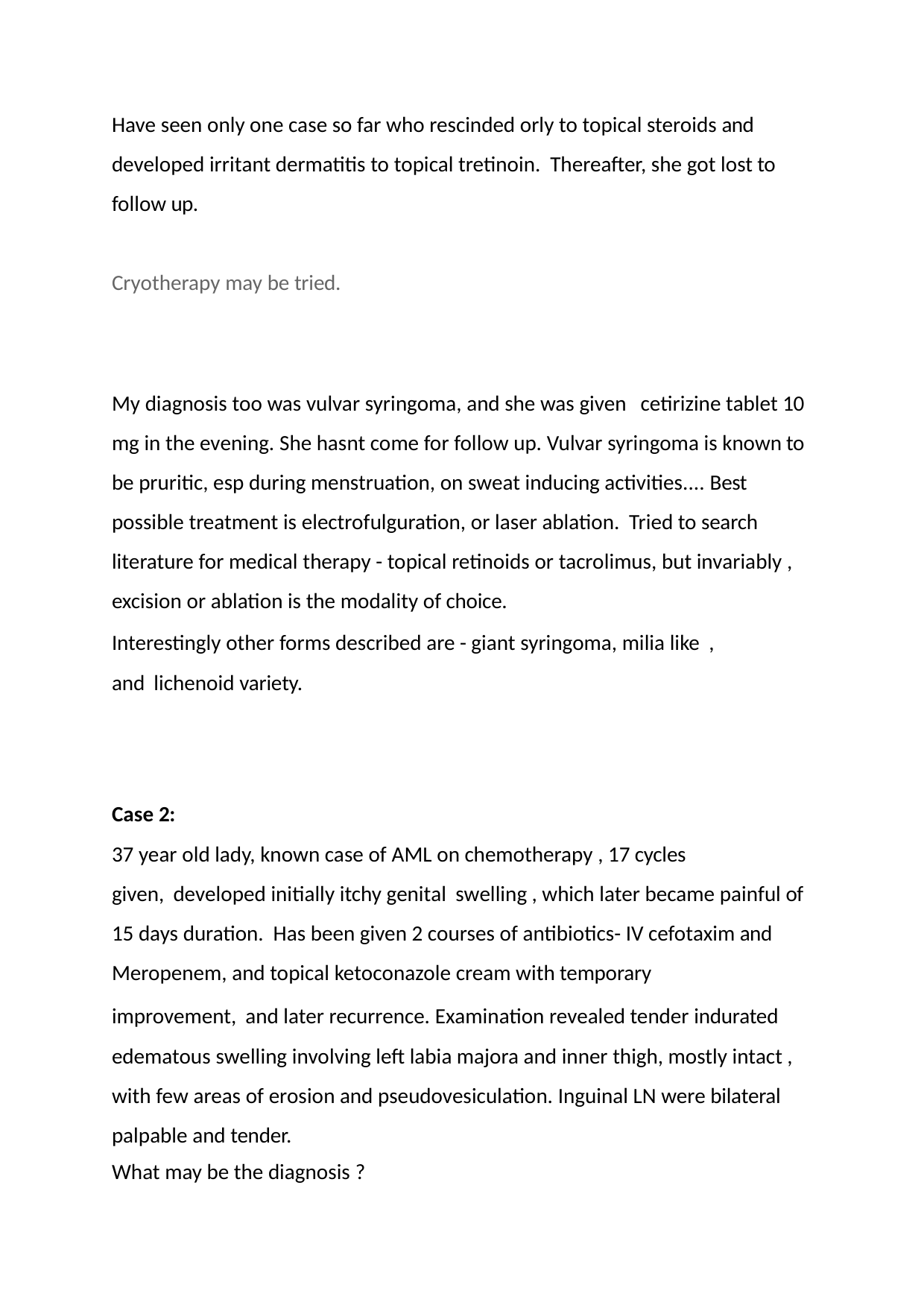

Have seen only one case so far who rescinded orly to topical steroids and developed irritant dermatitis to topical tretinoin. Thereafter, she got lost to follow up.

Cryotherapy may be tried.
My diagnosis too was vulvar syringoma, and she was given  cetirizine tablet 10 mg in the evening. She hasnt come for follow up. Vulvar syringoma is known to be pruritic, esp during menstruation, on sweat inducing activities.... Best possible treatment is electrofulguration, or laser ablation. Tried to search literature for medical therapy - topical retinoids or tacrolimus, but invariably , excision or ablation is the modality of choice.
Interestingly other forms described are - giant syringoma, milia like , and lichenoid variety.
Case 2:
37 year old lady, known case of AML on chemotherapy , 17 cycles
given, developed initially itchy genital swelling , which later became painful of 15 days duration. Has been given 2 courses of antibiotics- IV cefotaxim and Meropenem, and topical ketoconazole cream with temporary
improvement, and later recurrence. Examination revealed tender indurated edematous swelling involving left labia majora and inner thigh, mostly intact ,
with few areas of erosion and pseudovesiculation. Inguinal LN were bilateral palpable and tender.
What may be the diagnosis ?